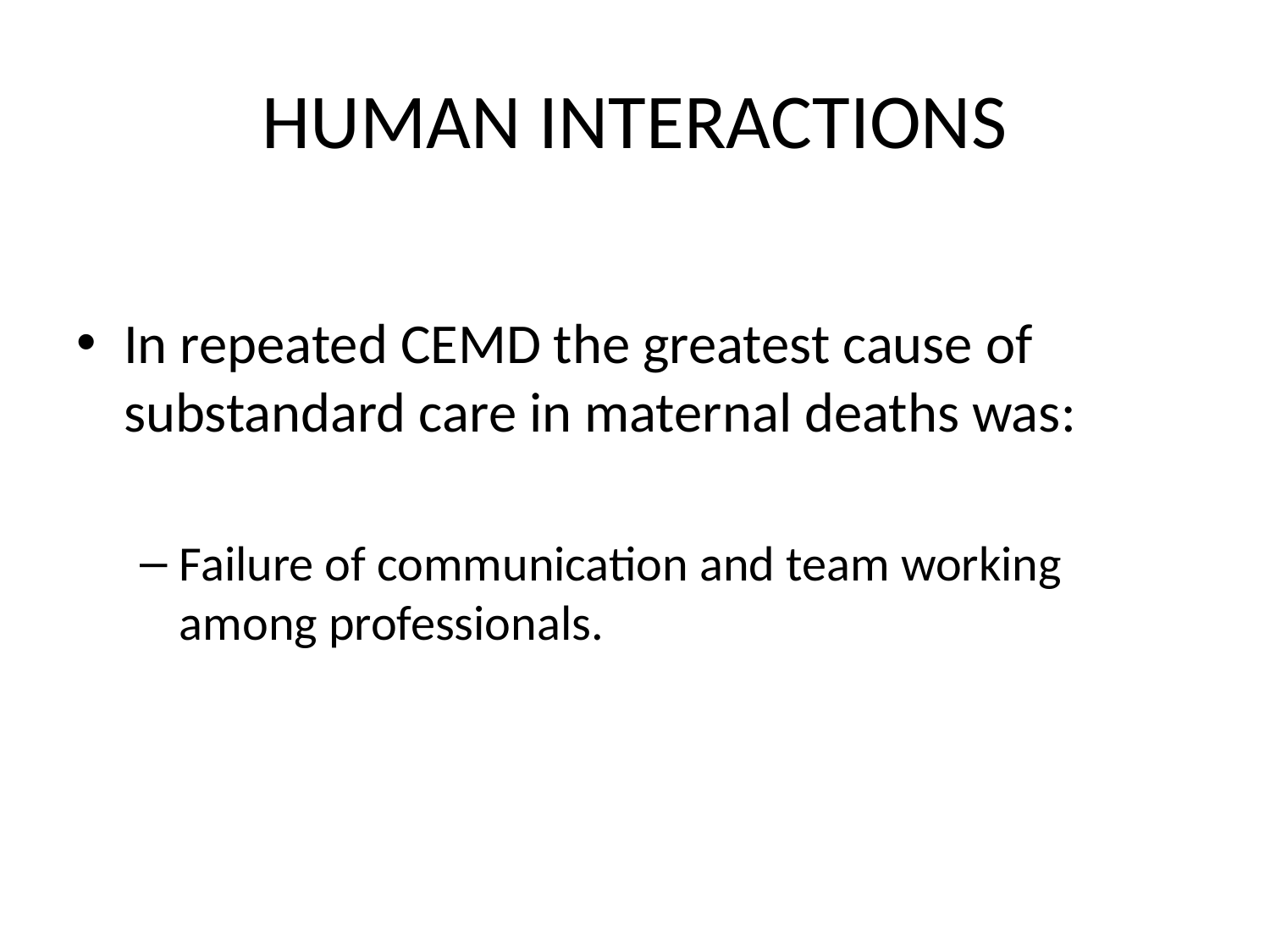

# HUMAN INTERACTIONS

In repeated CEMD the greatest cause of substandard care in maternal deaths was:

Failure of communication and team working among professionals.